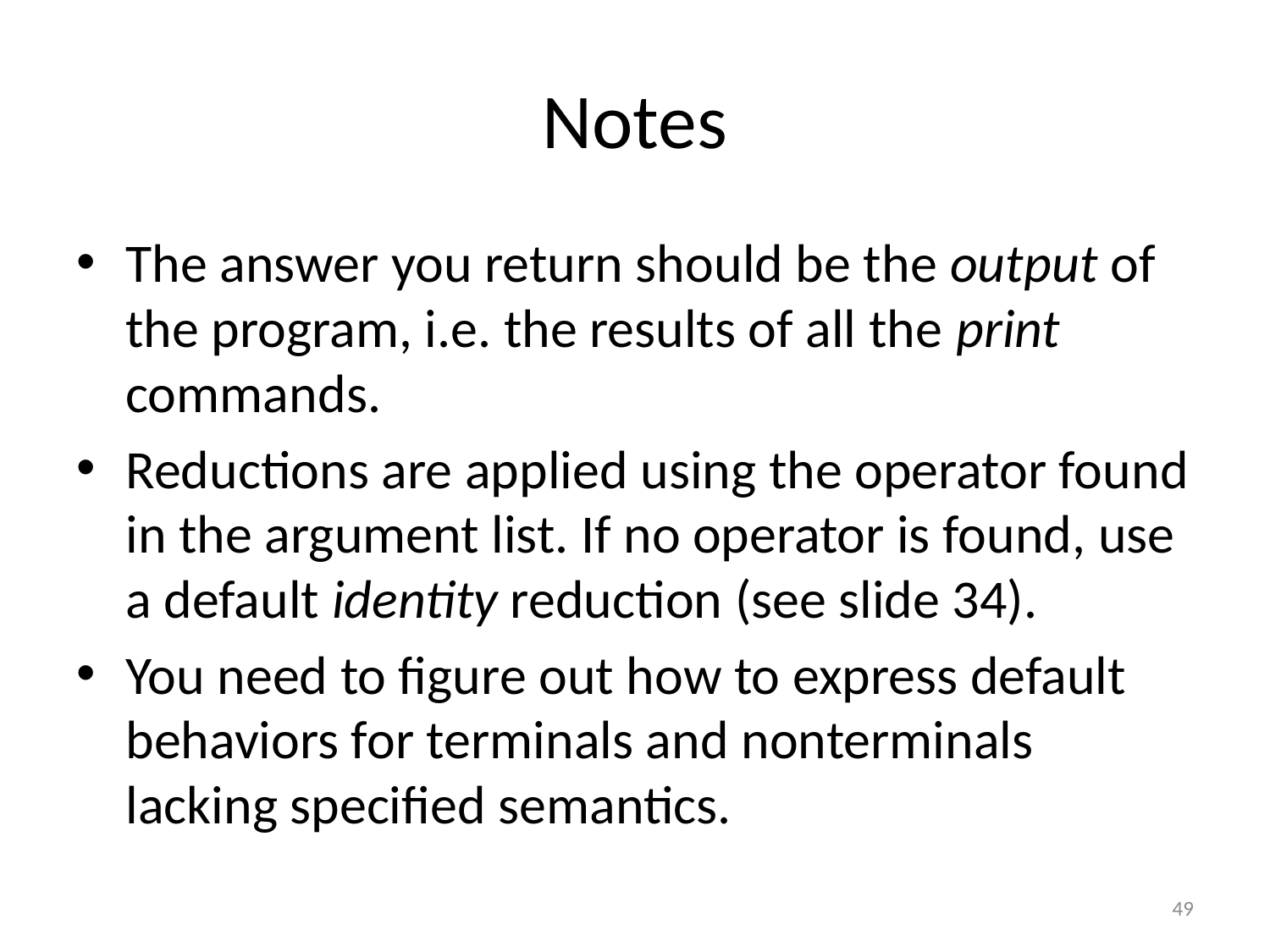

# Notes
The answer you return should be the output of the program, i.e. the results of all the print commands.
Reductions are applied using the operator found in the argument list. If no operator is found, use a default identity reduction (see slide 34).
You need to figure out how to express default behaviors for terminals and nonterminals lacking specified semantics.
49